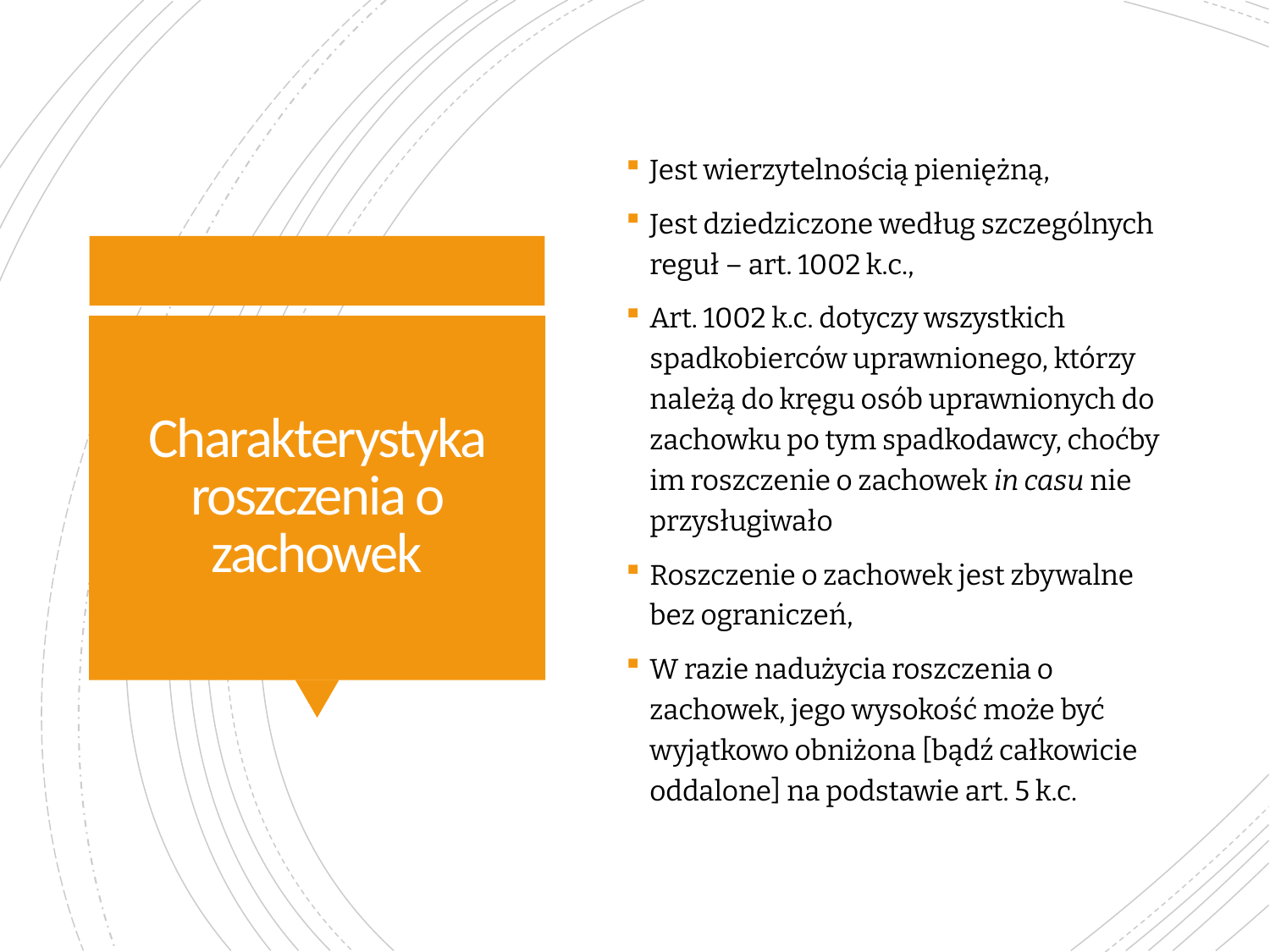

Jest wierzytelnością pieniężną,
Jest dziedziczone według szczególnych reguł – art. 1002 k.c.,
Art. 1002 k.c. dotyczy wszystkich spadkobierców uprawnionego, którzy należą do kręgu osób uprawnionych do zachowku po tym spadkodawcy, choćby im roszczenie o zachowek in casu nie przysługiwało
Roszczenie o zachowek jest zbywalne bez ograniczeń,
W razie nadużycia roszczenia o zachowek, jego wysokość może być wyjątkowo obniżona [bądź całkowicie oddalone] na podstawie art. 5 k.c.
# Charakterystyka roszczenia o zachowek